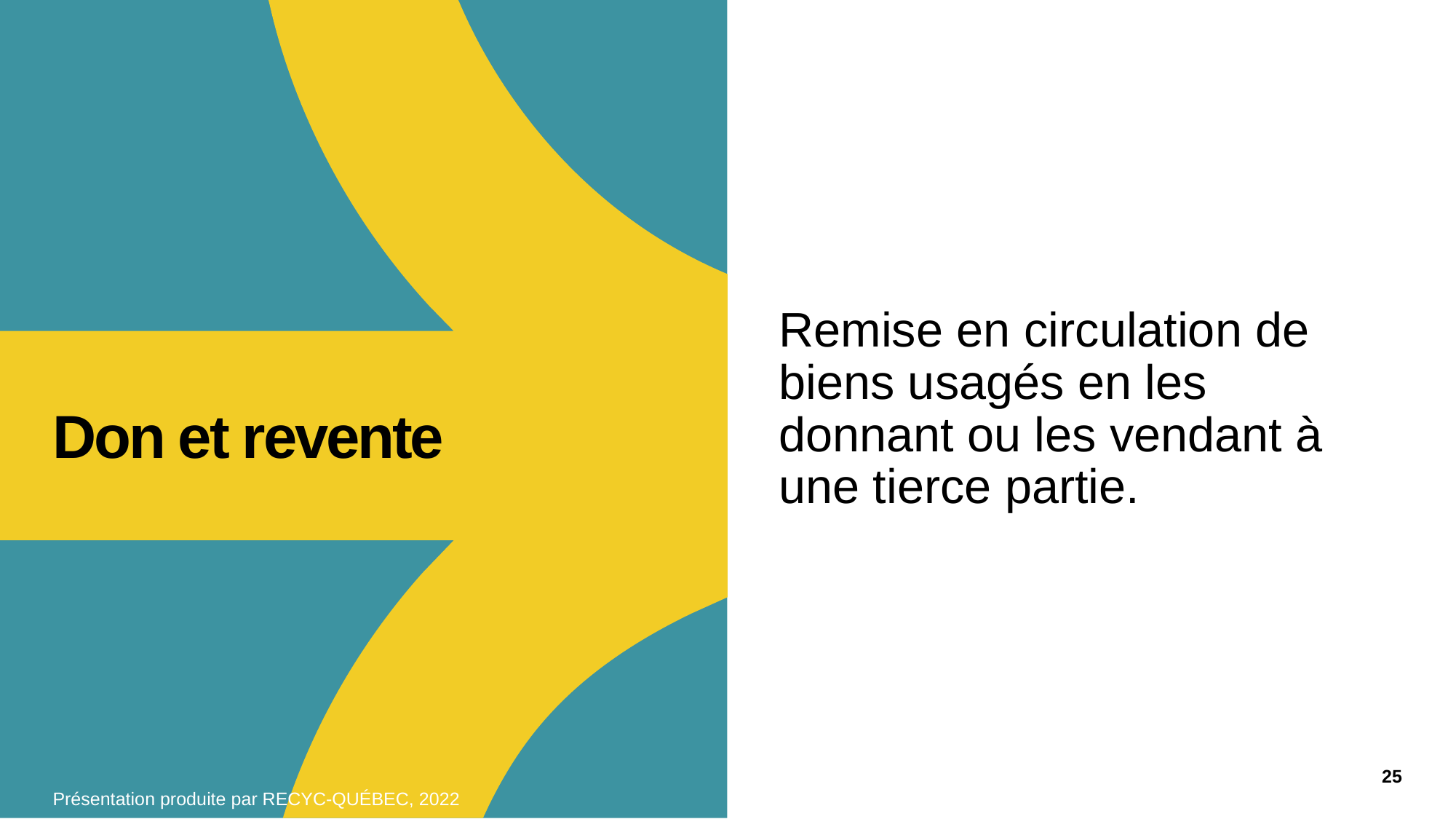

Remise en circulation de biens usagés en les donnant ou les vendant à une tierce partie.
# Don et revente
25
Présentation produite par RECYC-QUÉBEC, 2022